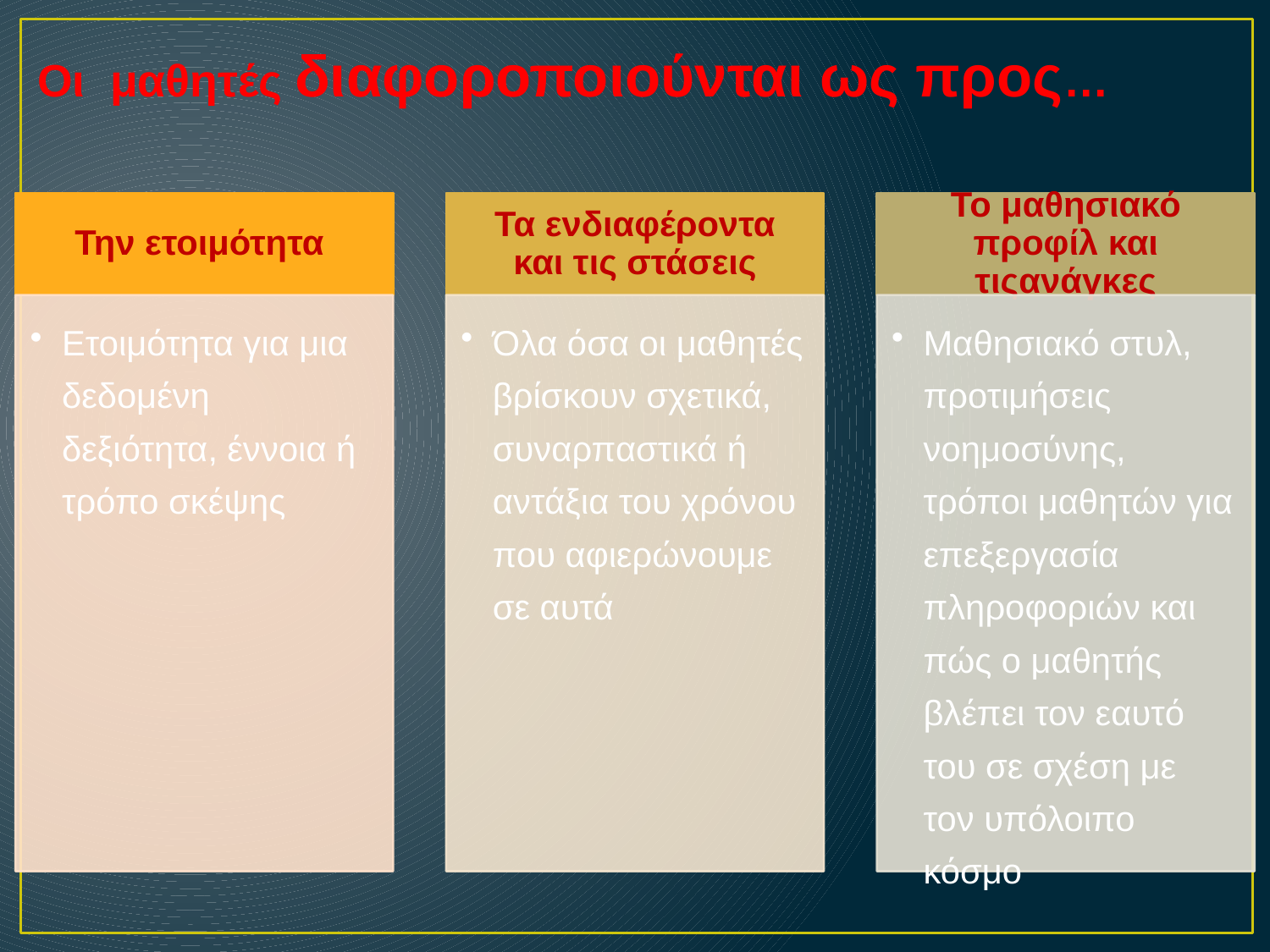

Οι  μαθητές διαφοροποιούνται ως προς…
Την ετοιμότητα
Ετοιμότητα για μια δεδομένη δεξιότητα, έννοια ή τρόπο σκέψης
Τα ενδιαφέροντα και τις στάσεις
Όλα όσα οι μαθητές βρίσκουν σχετικά, συναρπαστικά ή αντάξια του χρόνου που αφιερώνουμε σε αυτά
Το μαθησιακό προφίλ και τιςανάγκες
Μαθησιακό στυλ, προτιμήσεις νοημοσύνης, τρόποι μαθητών για επεξεργασία πληροφοριών και πώς ο μαθητής βλέπει τον εαυτό του σε σχέση με τον υπόλοιπο κόσμο